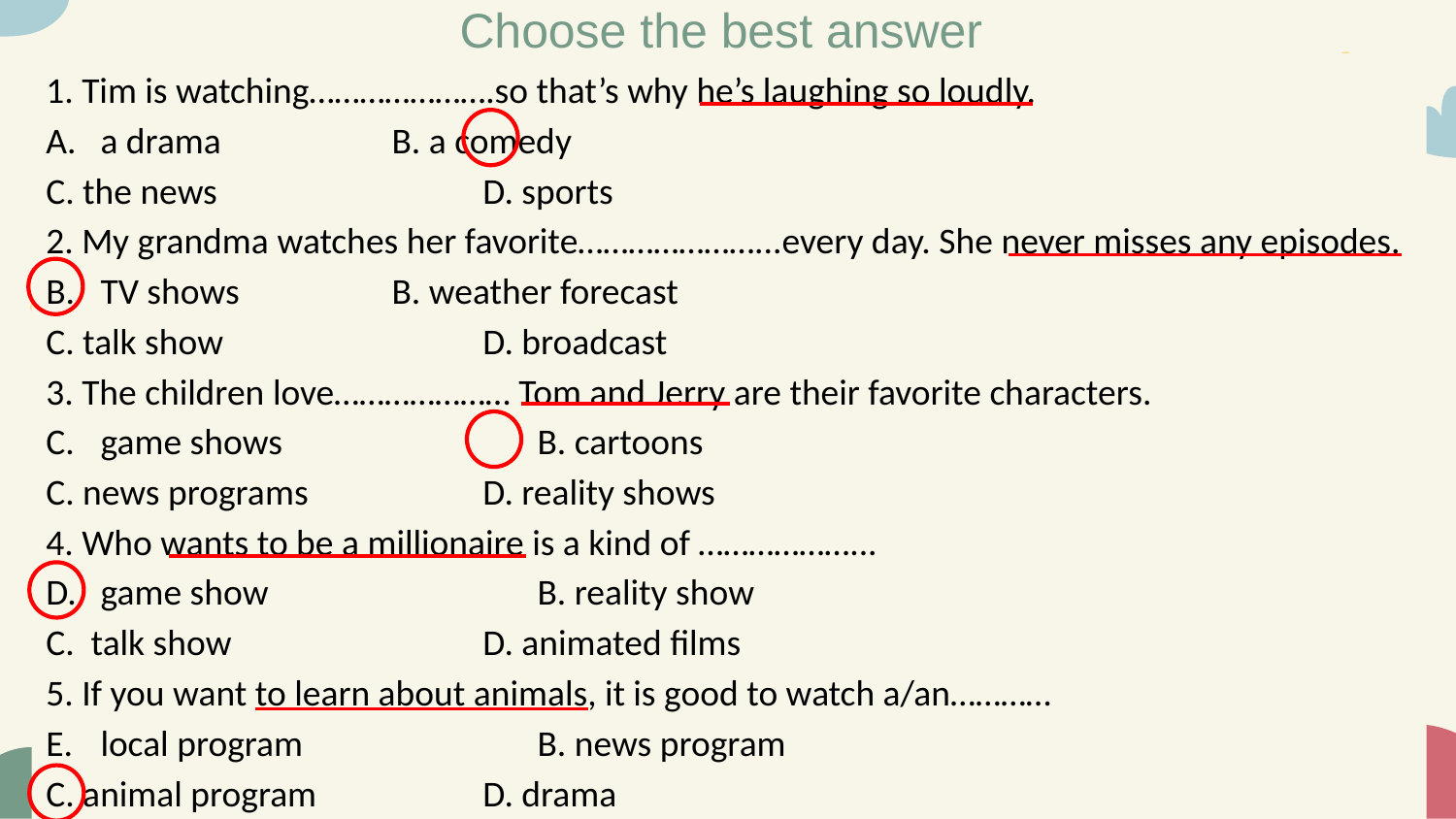

# Choose the best answer
1. Tim is watching………………….so that’s why he’s laughing so loudly.
a drama		B. a comedy
C. the news		D. sports
2. My grandma watches her favorite…………………...every day. She never misses any episodes.
TV shows		B. weather forecast
C. talk show		D. broadcast
3. The children love………………… Tom and Jerry are their favorite characters.
game shows		B. cartoons
C. news programs		D. reality shows
4. Who wants to be a millionaire is a kind of ………………...
game show		B. reality show
C.  talk show		D. animated films
5. If you want to learn about animals, it is good to watch a/an…………
local program		B. news program
C. animal program		D. drama